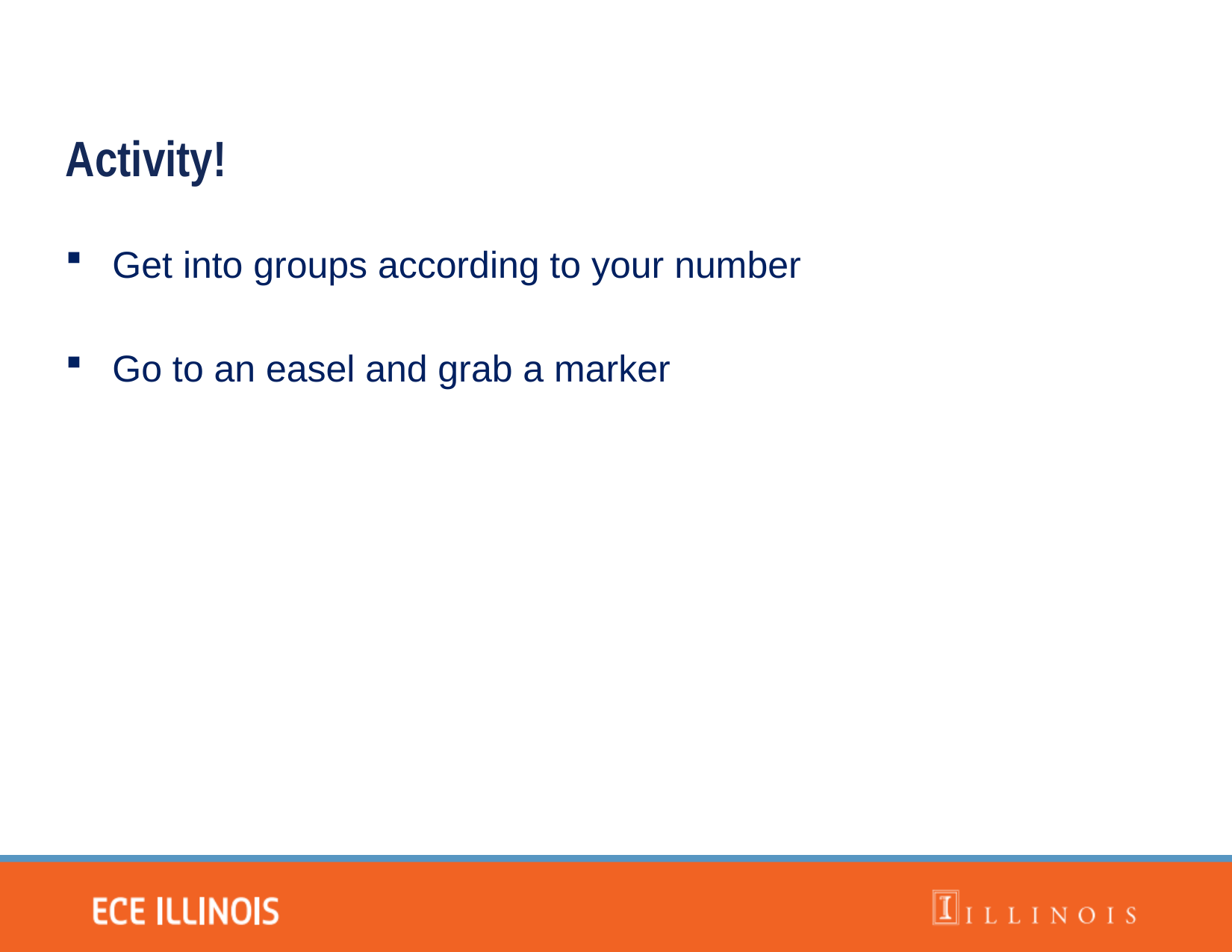

Activity!
Get into groups according to your number

Go to an easel and grab a marker